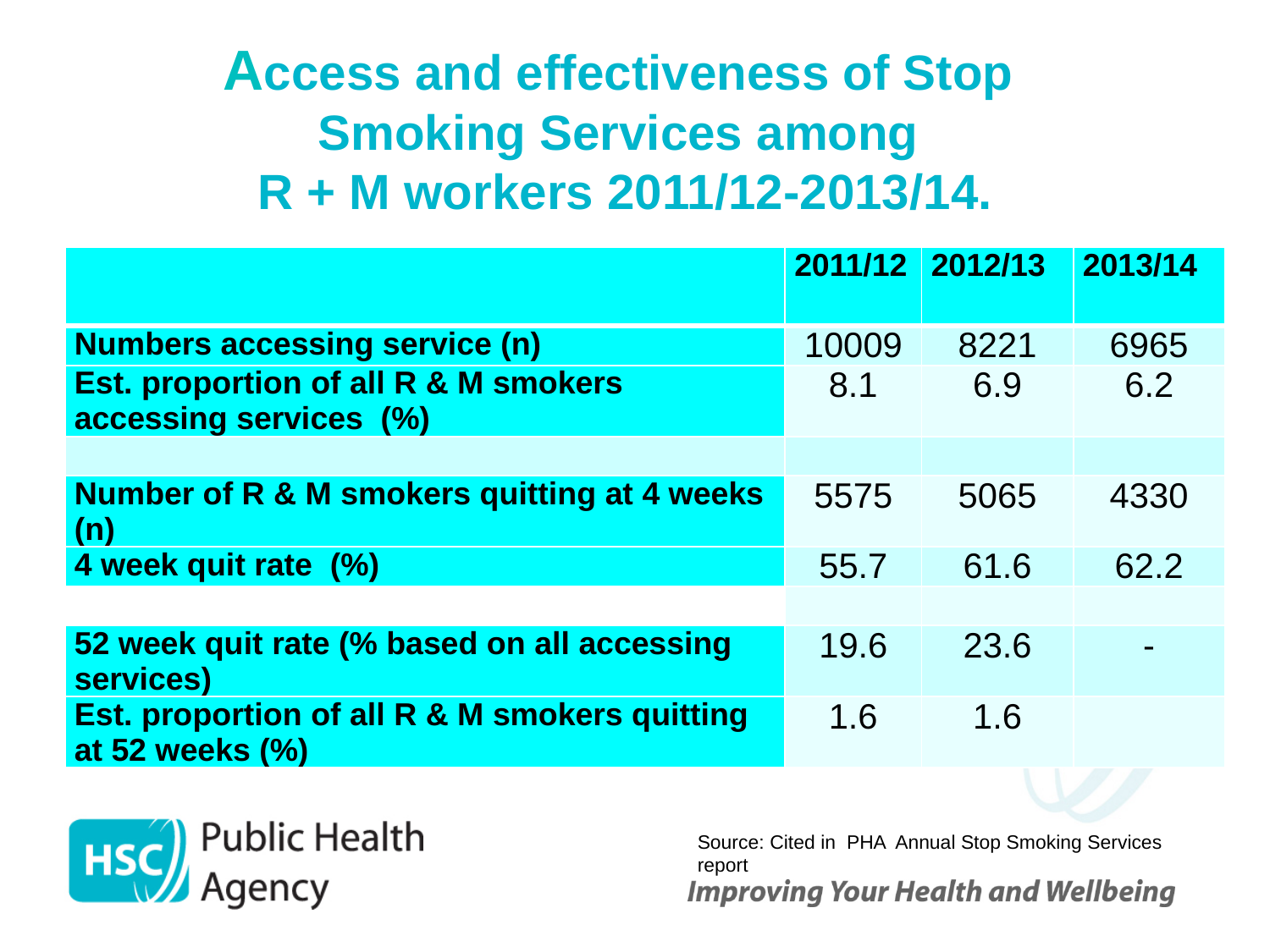

# Access and effectiveness of Stop Smoking Services among R + M workers 2011/12-2013/14.
|  | 2011/12 | 2012/13 | 2013/14 |
| --- | --- | --- | --- |
| Numbers accessing service (n) | 10009 | 8221 | 6965 |
| Est. proportion of all R & M smokers accessing services (%) | 8.1 | 6.9 | 6.2 |
|  |  |  |  |
| Number of R & M smokers quitting at 4 weeks (n) | 5575 | 5065 | 4330 |
| 4 week quit rate (%) | 55.7 | 61.6 | 62.2 |
|  |  |  |  |
| 52 week quit rate (% based on all accessing services) | 19.6 | 23.6 | - |
| Est. proportion of all R & M smokers quitting at 52 weeks (%) | 1.6 | 1.6 |  |
Source: Cited in  PHA  Annual Stop Smoking Services report